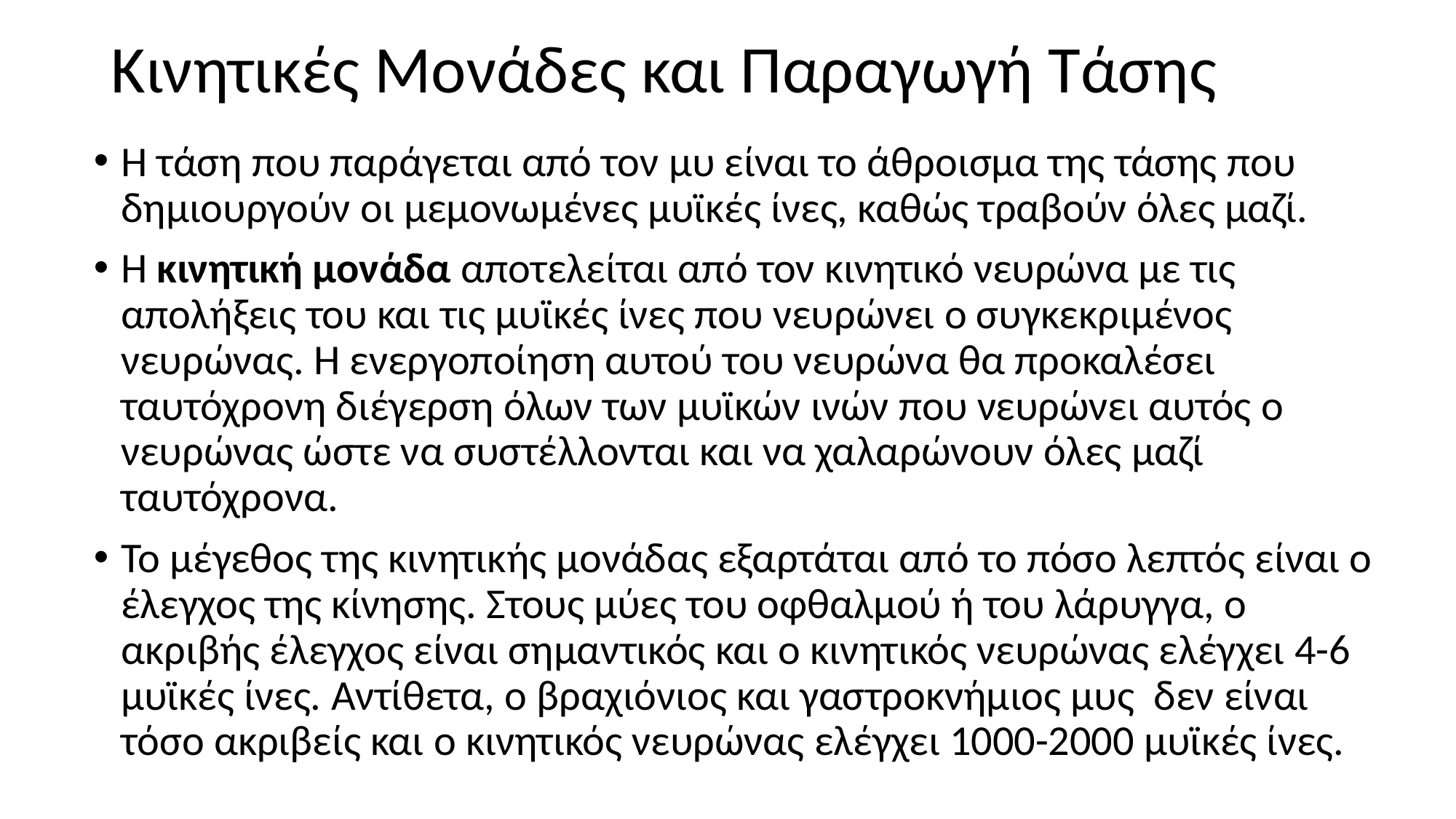

# Κινητικές Μονάδες και Παραγωγή Τάσης
Η τάση που παράγεται από τον μυ είναι το άθροισμα της τάσης που δημιουργούν οι μεμονωμένες μυϊκές ίνες, καθώς τραβούν όλες μαζί.
Η κινητική μονάδα αποτελείται από τον κινητικό νευρώνα με τις απολήξεις του και τις μυϊκές ίνες που νευρώνει ο συγκεκριμένος νευρώνας. Η ενεργοποίηση αυτού του νευρώνα θα προκαλέσει ταυτόχρονη διέγερση όλων των μυϊκών ινών που νευρώνει αυτός ο νευρώνας ώστε να συστέλλονται και να χαλαρώνουν όλες μαζί ταυτόχρονα.
Το μέγεθος της κινητικής μονάδας εξαρτάται από το πόσο λεπτός είναι ο έλεγχος της κίνησης. Στους μύες του οφθαλμού ή του λάρυγγα, ο ακριβής έλεγχος είναι σημαντικός και ο κινητικός νευρώνας ελέγχει 4-6 μυϊκές ίνες. Αντίθετα, ο βραχιόνιος και γαστροκνήμιος μυς  δεν είναι τόσο ακριβείς και ο κινητικός νευρώνας ελέγχει 1000-2000 μυϊκές ίνες.